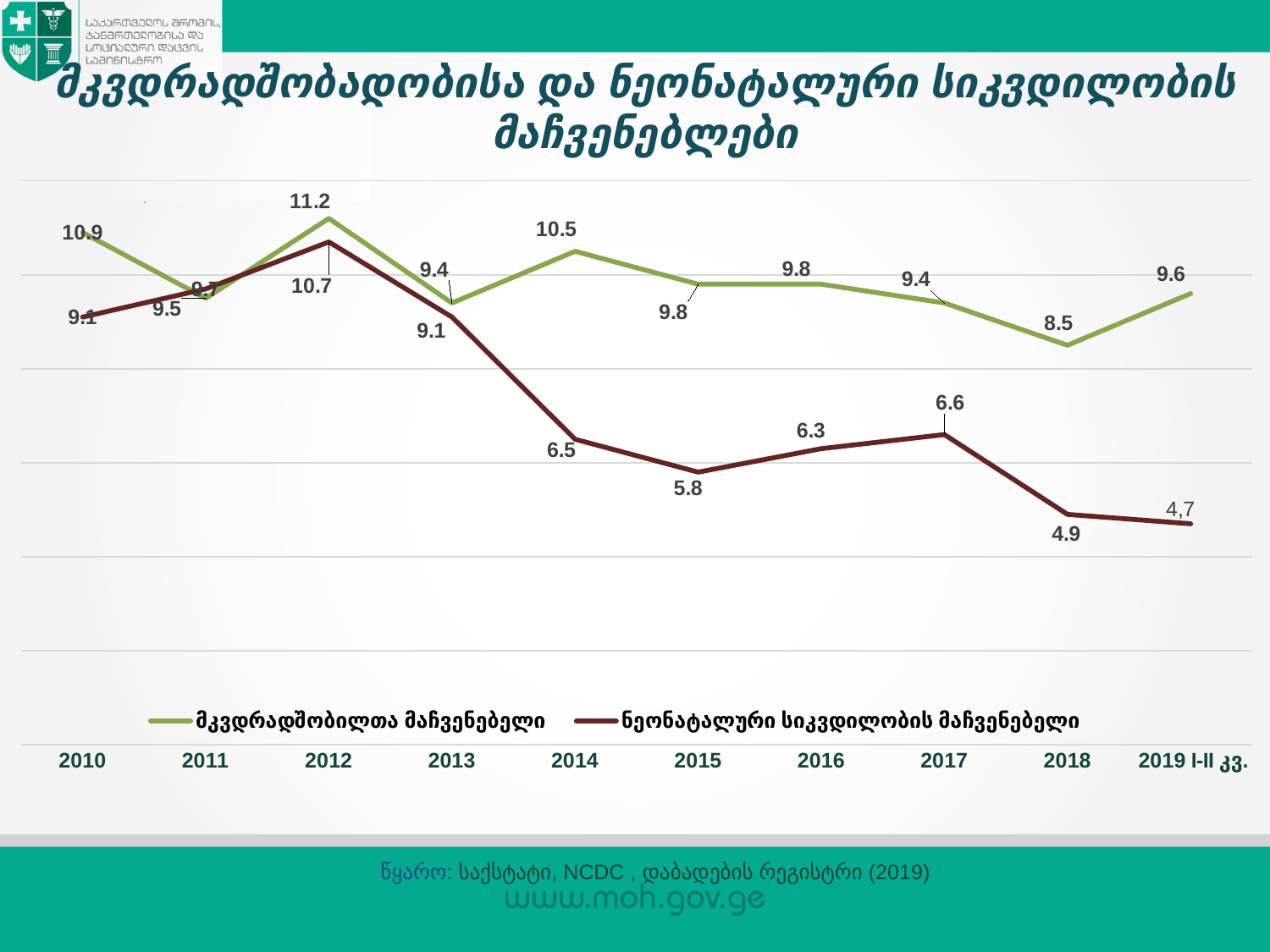

მკვდრადშობადობისა და ნეონატალური სიკვდილობის მაჩვენებლები

### Chart

| Category | მკვდრადშობილთა მაჩვენებელი | ნეონატალური სიკვდილობის მაჩვენებელი |
|---|---|---|
| 2010 | 10.9 | 9.1 |
| 2011 | 9.5 | 9.7 |
| 2012 | 11.2 | 10.7 |
| 2013 | 9.4 | 9.1 |
| 2014 | 10.5 | 6.5 |
| 2015 | 9.8 | 5.8 |
| 2016 | 9.8 | 6.3 |
| 2017 | 9.4 | 6.6 |
| 2018 | 8.5 | 4.9 |
|  2019 I-II კვ.  | 9.6 | 4.7 |
წყარო: საქსტატი, NCDC , დაბადების რეგისტრი (2019)